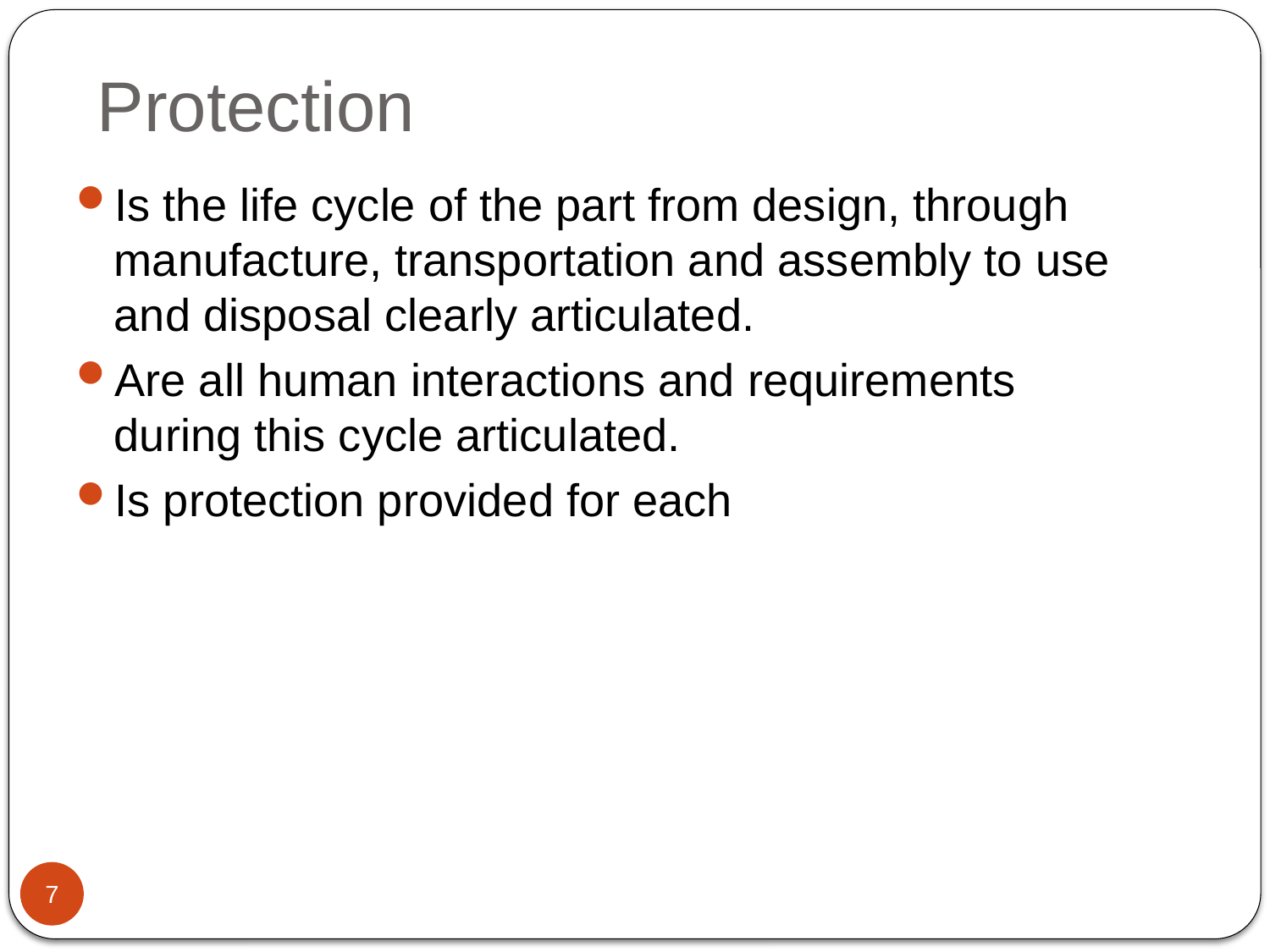

# Protection
Is the life cycle of the part from design, through manufacture, transportation and assembly to use and disposal clearly articulated.
Are all human interactions and requirements during this cycle articulated.
Is protection provided for each
7